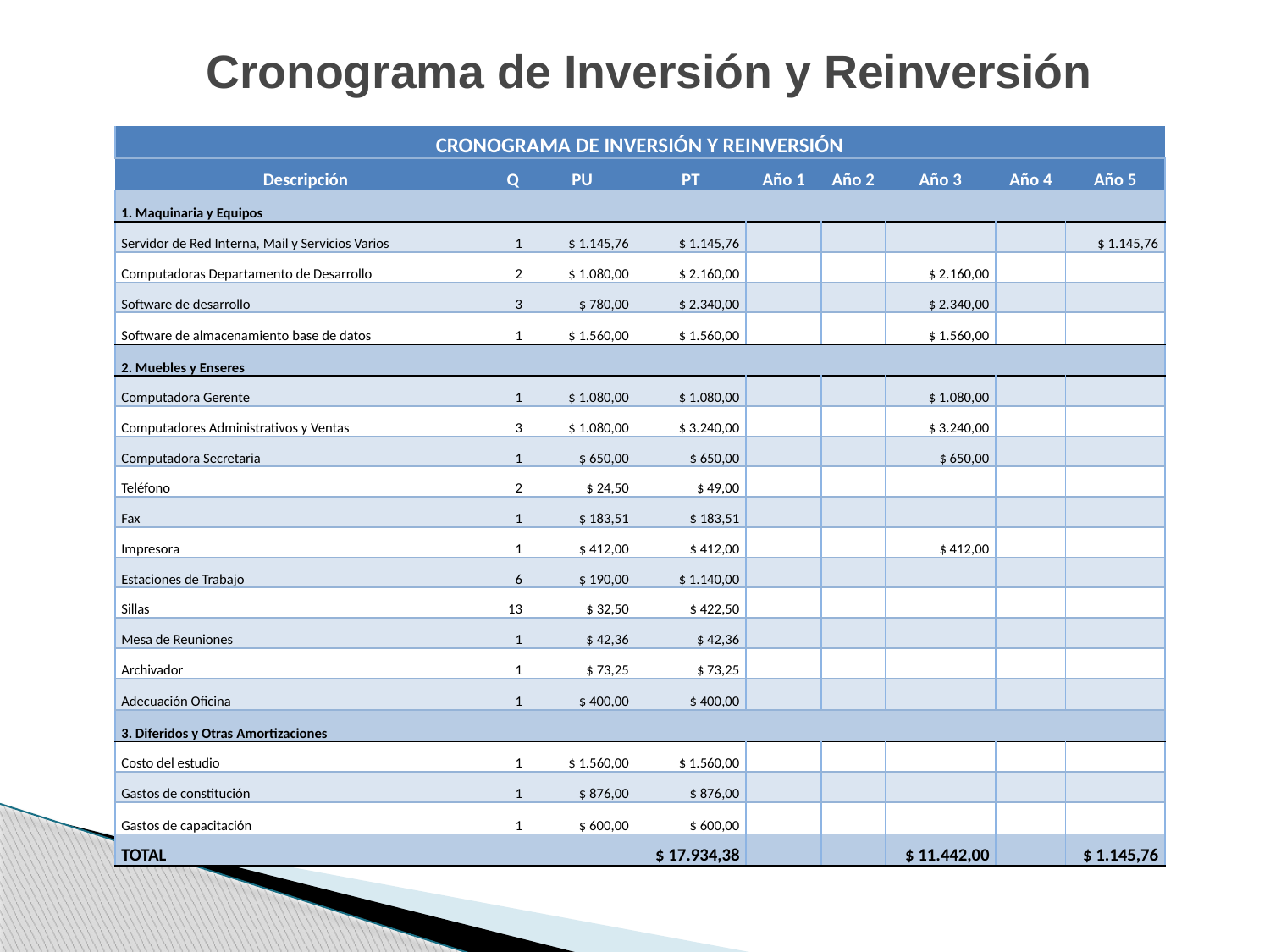

# Cronograma de Inversión y Reinversión
| CRONOGRAMA DE INVERSIÓN Y REINVERSIÓN |  |  |  |  |  |  |  |  |
| --- | --- | --- | --- | --- | --- | --- | --- | --- |
| Descripción | Q | PU | PT | Año 1 | Año 2 | Año 3 | Año 4 | Año 5 |
| 1. Maquinaria y Equipos |  |  |  |  |  |  |  |  |
| Servidor de Red Interna, Mail y Servicios Varios | 1 | $ 1.145,76 | $ 1.145,76 |  |  |  |  | $ 1.145,76 |
| Computadoras Departamento de Desarrollo | 2 | $ 1.080,00 | $ 2.160,00 |  |  | $ 2.160,00 |  |  |
| Software de desarrollo | 3 | $ 780,00 | $ 2.340,00 |  |  | $ 2.340,00 |  |  |
| Software de almacenamiento base de datos | 1 | $ 1.560,00 | $ 1.560,00 |  |  | $ 1.560,00 |  |  |
| 2. Muebles y Enseres |  |  |  |  |  |  |  |  |
| Computadora Gerente | 1 | $ 1.080,00 | $ 1.080,00 |  |  | $ 1.080,00 |  |  |
| Computadores Administrativos y Ventas | 3 | $ 1.080,00 | $ 3.240,00 |  |  | $ 3.240,00 |  |  |
| Computadora Secretaria | 1 | $ 650,00 | $ 650,00 |  |  | $ 650,00 |  |  |
| Teléfono | 2 | $ 24,50 | $ 49,00 |  |  |  |  |  |
| Fax | 1 | $ 183,51 | $ 183,51 |  |  |  |  |  |
| Impresora | 1 | $ 412,00 | $ 412,00 |  |  | $ 412,00 |  |  |
| Estaciones de Trabajo | 6 | $ 190,00 | $ 1.140,00 |  |  |  |  |  |
| Sillas | 13 | $ 32,50 | $ 422,50 |  |  |  |  |  |
| Mesa de Reuniones | 1 | $ 42,36 | $ 42,36 |  |  |  |  |  |
| Archivador | 1 | $ 73,25 | $ 73,25 |  |  |  |  |  |
| Adecuación Oficina | 1 | $ 400,00 | $ 400,00 |  |  |  |  |  |
| 3. Diferidos y Otras Amortizaciones |  |  |  |  |  |  |  |  |
| Costo del estudio | 1 | $ 1.560,00 | $ 1.560,00 |  |  |  |  |  |
| Gastos de constitución | 1 | $ 876,00 | $ 876,00 |  |  |  |  |  |
| Gastos de capacitación | 1 | $ 600,00 | $ 600,00 |  |  |  |  |  |
| TOTAL |  |  | $ 17.934,38 |  |  | $ 11.442,00 |  | $ 1.145,76 |